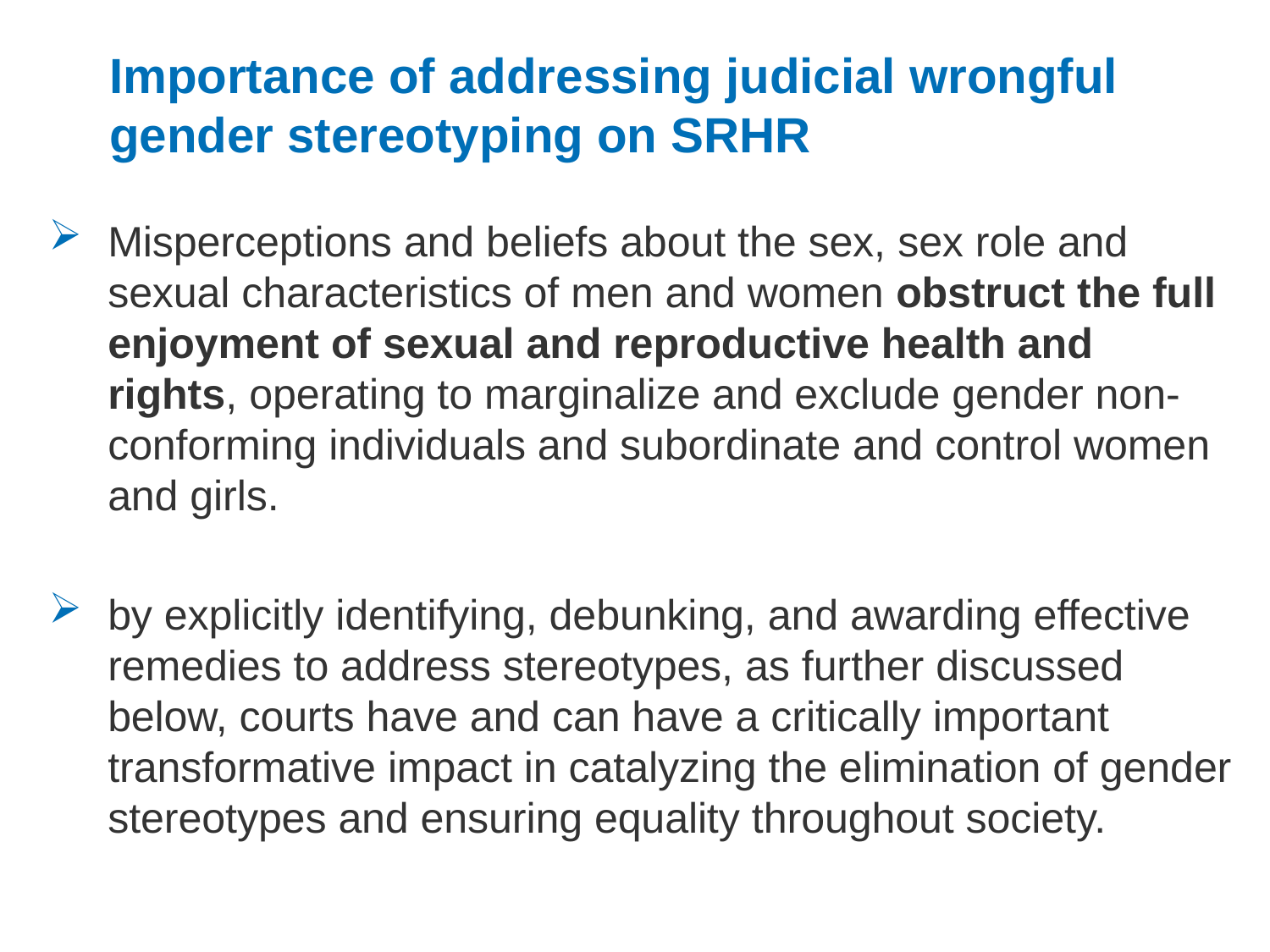

# Importance of addressing judicial wrongful gender stereotyping on SRHR
Misperceptions and beliefs about the sex, sex role and sexual characteristics of men and women obstruct the full enjoyment of sexual and reproductive health and rights, operating to marginalize and exclude gender non-conforming individuals and subordinate and control women and girls.

by explicitly identifying, debunking, and awarding effective remedies to address stereotypes, as further discussed below, courts have and can have a critically important transformative impact in catalyzing the elimination of gender stereotypes and ensuring equality throughout society.